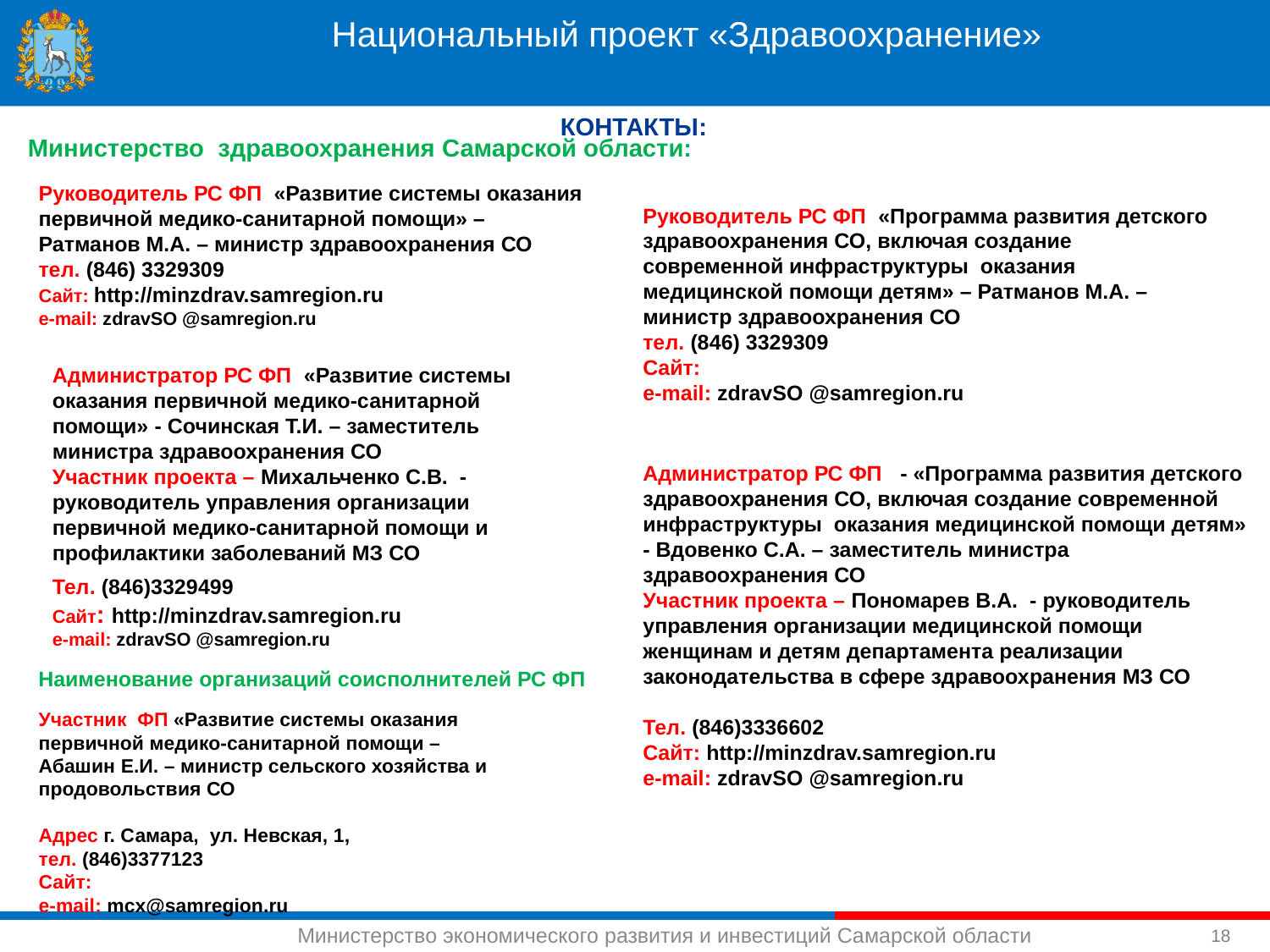

Национальный проект «Здравоохранение»
КОНТАКТЫ:
Министерство  здравоохранения Самарской области:
Руководитель РС ФП  «Развитие системы оказания первичной медико-санитарной помощи» –
Ратманов М.А. – министр здравоохранения СО
тел. (846) 3329309
Сайт: http://minzdrav.samregion.ru
e-mail: zdravSO @samregion.ru
Руководитель РС ФП  «Программа развития детского здравоохранения СО, включая создание современной инфраструктуры  оказания медицинской помощи детям» – Ратманов М.А. – министр здравоохранения СО
тел. (846) 3329309
Сайт:
e-mail: zdravSO @samregion.ru

Администратор РС ФП  «Развитие системы оказания первичной медико-санитарной помощи» - Сочинская Т.И. – заместитель министра здравоохранения СО
Участник проекта – Михальченко С.В.  - руководитель управления организации первичной медико-санитарной помощи и профилактики заболеваний МЗ СО

Тел. (846)3329499
Сайт: http://minzdrav.samregion.ru
e-mail: zdravSO @samregion.ru

Администратор РС ФП   - «Программа развития детского здравоохранения СО, включая создание современной инфраструктуры  оказания медицинской помощи детям» - Вдовенко С.А. – заместитель министра здравоохранения СО
Участник проекта – Пономарев В.А.  - руководитель управления организации медицинской помощи женщинам и детям департамента реализации законодательства в сфере здравоохранения МЗ СО

Тел. (846)3336602
Сайт: http://minzdrav.samregion.ru
e-mail: zdravSO @samregion.ru

Наименование организаций соисполнителей РС ФП
Участник  ФП «Развитие системы оказания первичной медико-санитарной помощи –
Абашин Е.И. – министр сельского хозяйства и продовольствия СО

Адрес г. Самара,  ул. Невская, 1,
тел. (846)3377123
Сайт:
e-mail: mcx@samregion.ru

18